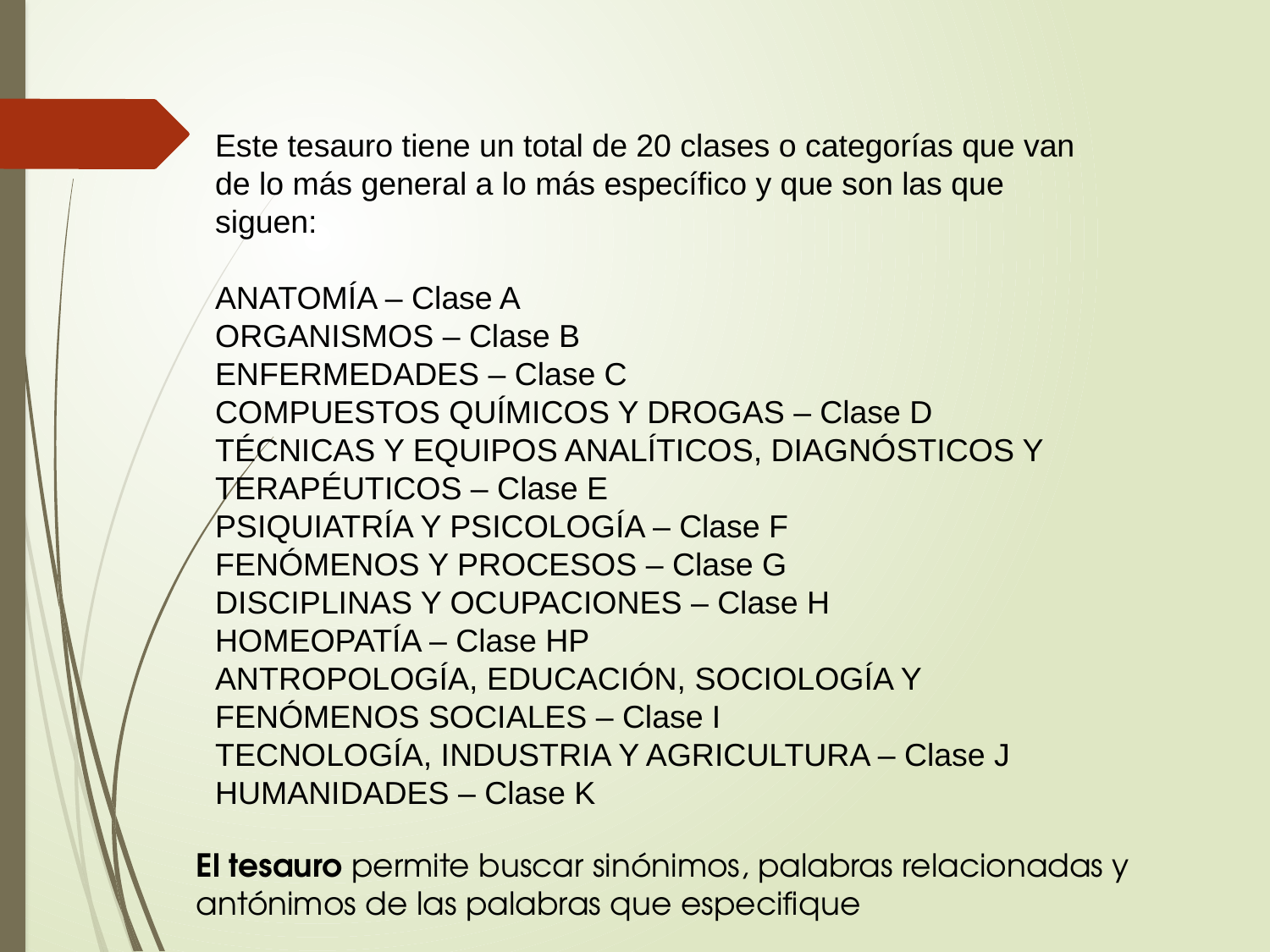

Este tesauro tiene un total de 20 clases o categorías que van de lo más general a lo más específico y que son las que siguen:

ANATOMÍA – Clase A
ORGANISMOS – Clase B
ENFERMEDADES – Clase C
COMPUESTOS QUÍMICOS Y DROGAS – Clase D
TÉCNICAS Y EQUIPOS ANALÍTICOS, DIAGNÓSTICOS Y TERAPÉUTICOS – Clase E
PSIQUIATRÍA Y PSICOLOGÍA – Clase F
FENÓMENOS Y PROCESOS – Clase G
DISCIPLINAS Y OCUPACIONES – Clase H
HOMEOPATÍA – Clase HP
ANTROPOLOGÍA, EDUCACIÓN, SOCIOLOGÍA Y FENÓMENOS SOCIALES – Clase I
TECNOLOGÍA, INDUSTRIA Y AGRICULTURA – Clase J
HUMANIDADES – Clase K
El tesauro permite buscar sinónimos, palabras relacionadas y antónimos de las palabras que especifique